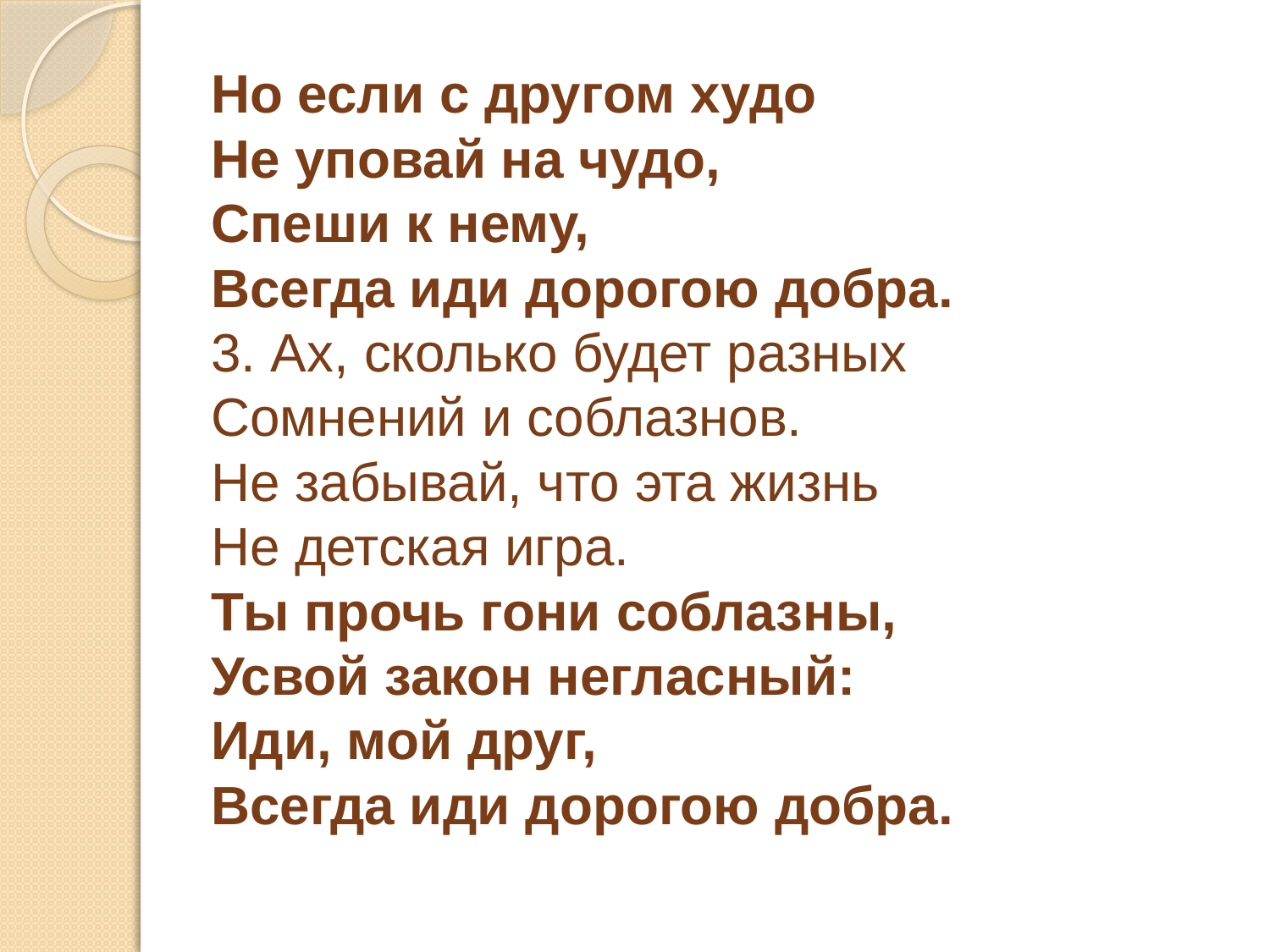

# Но если с другом худо Не уповай на чудо, Спеши к нему, Всегда иди дорогою добра. 3. Ах, сколько будет разных Сомнений и соблазнов. Не забывай, что эта жизнь Не детская игра. Ты прочь гони соблазны, Усвой закон негласный: Иди, мой друг, Всегда иди дорогою добра.